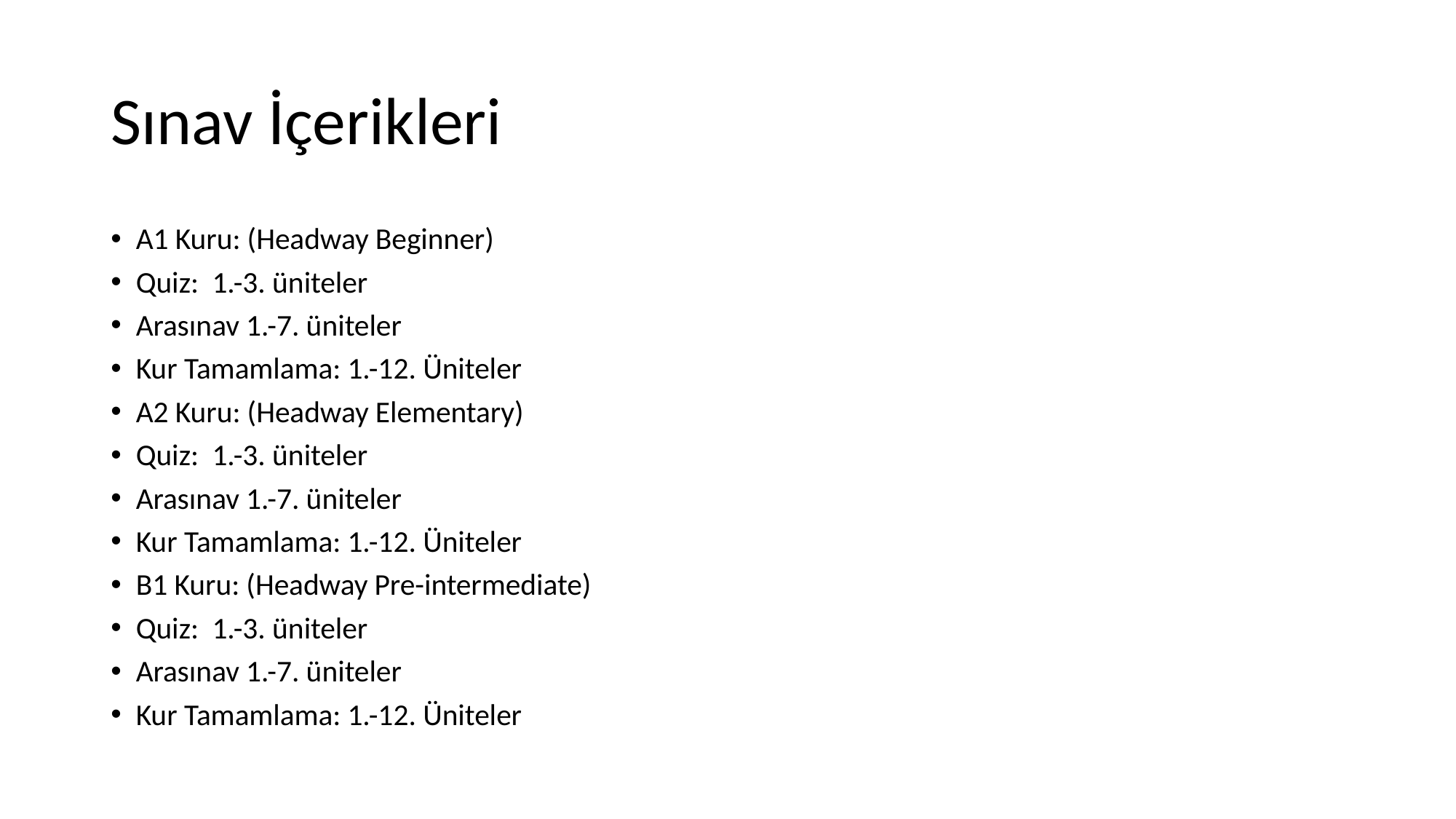

# Sınav İçerikleri
A1 Kuru: (Headway Beginner)
Quiz:  1.-3. üniteler
Arasınav 1.-7. üniteler
Kur Tamamlama: 1.-12. Üniteler
A2 Kuru: (Headway Elementary)
Quiz:  1.-3. üniteler
Arasınav 1.-7. üniteler
Kur Tamamlama: 1.-12. Üniteler
B1 Kuru: (Headway Pre-intermediate)
Quiz:  1.-3. üniteler
Arasınav 1.-7. üniteler
Kur Tamamlama: 1.-12. Üniteler